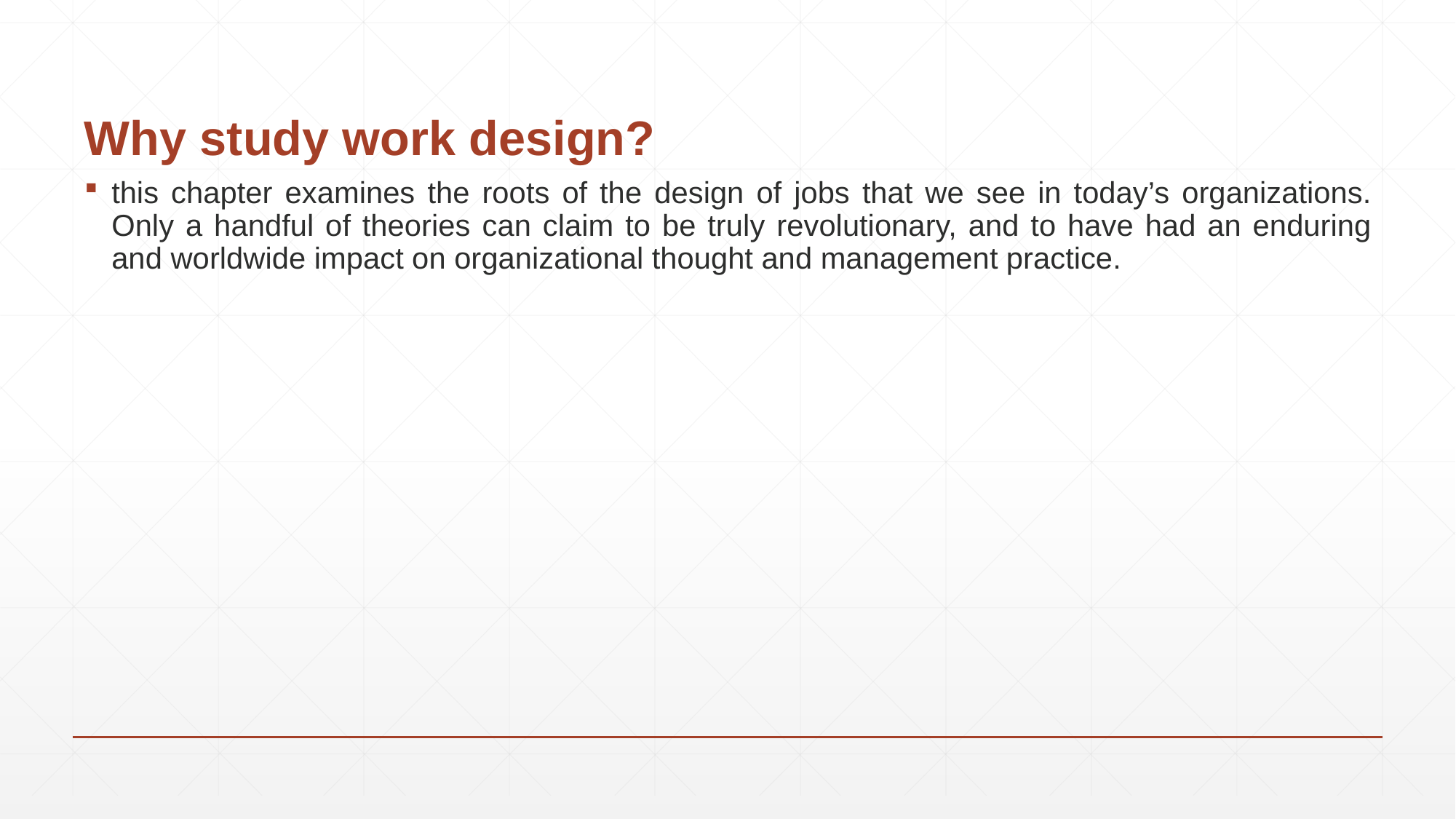

# Why study work design?
this chapter examines the roots of the design of jobs that we see in today’s organizations. Only a handful of theories can claim to be truly revolutionary, and to have had an enduring and worldwide impact on organizational thought and management practice.